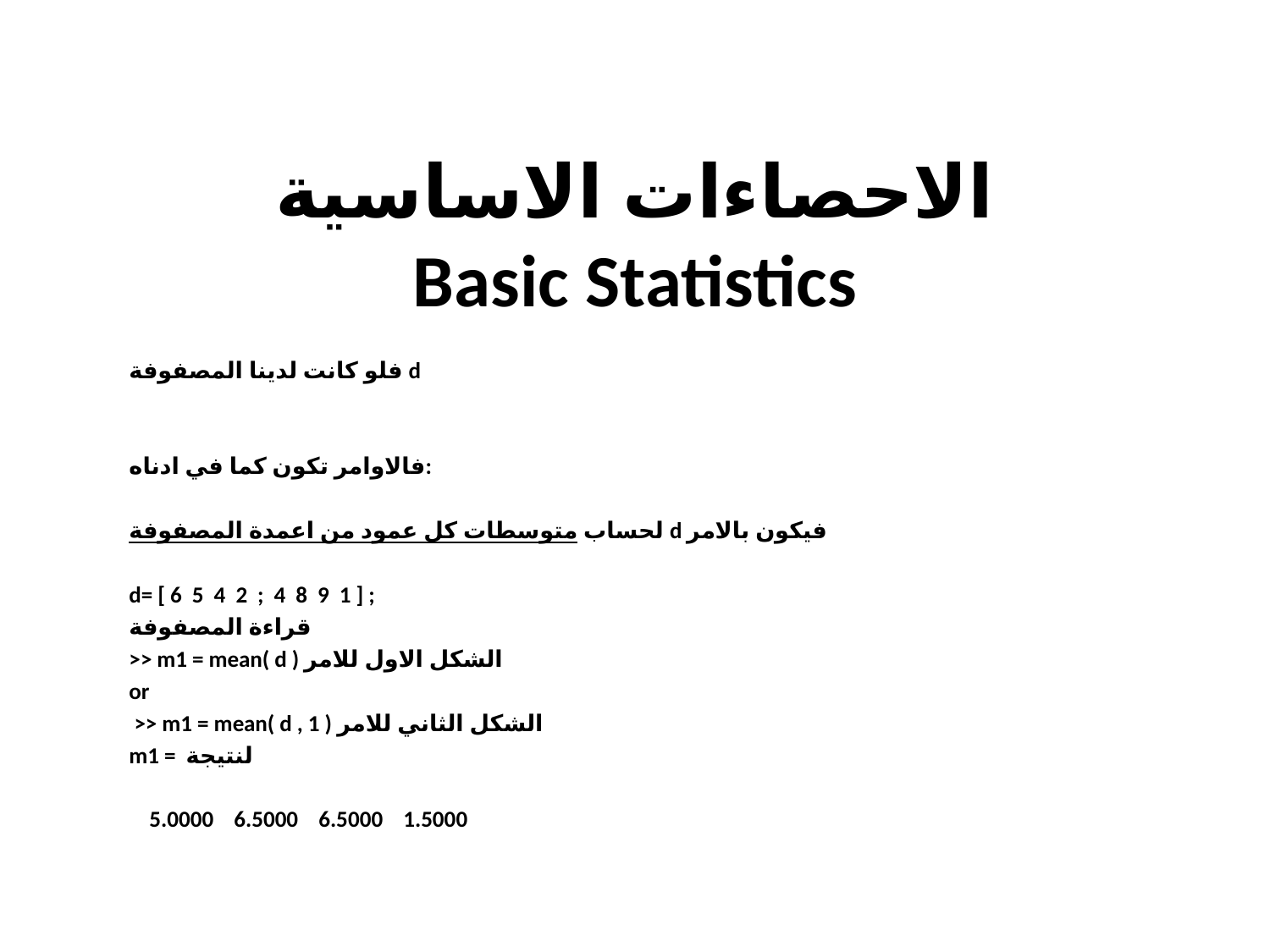

# الاحصاءات الاساسية Basic Statistics
فلو كانت لدينا المصفوفة d

فالاوامر تكون كما في ادناه:

لحساب متوسطات كل عمود من اعمدة المصفوفة d فيكون بالامر

d= [ 6  5  4  2  ;  4  8  9  1 ] ;
قراءة المصفوفة
>> m1 = mean( d ) الشكل الاول للامر
or
 >> m1 = mean( d , 1 ) الشكل الثاني للامر
m1 =  لنتيجة

    5.0000    6.5000    6.5000    1.5000